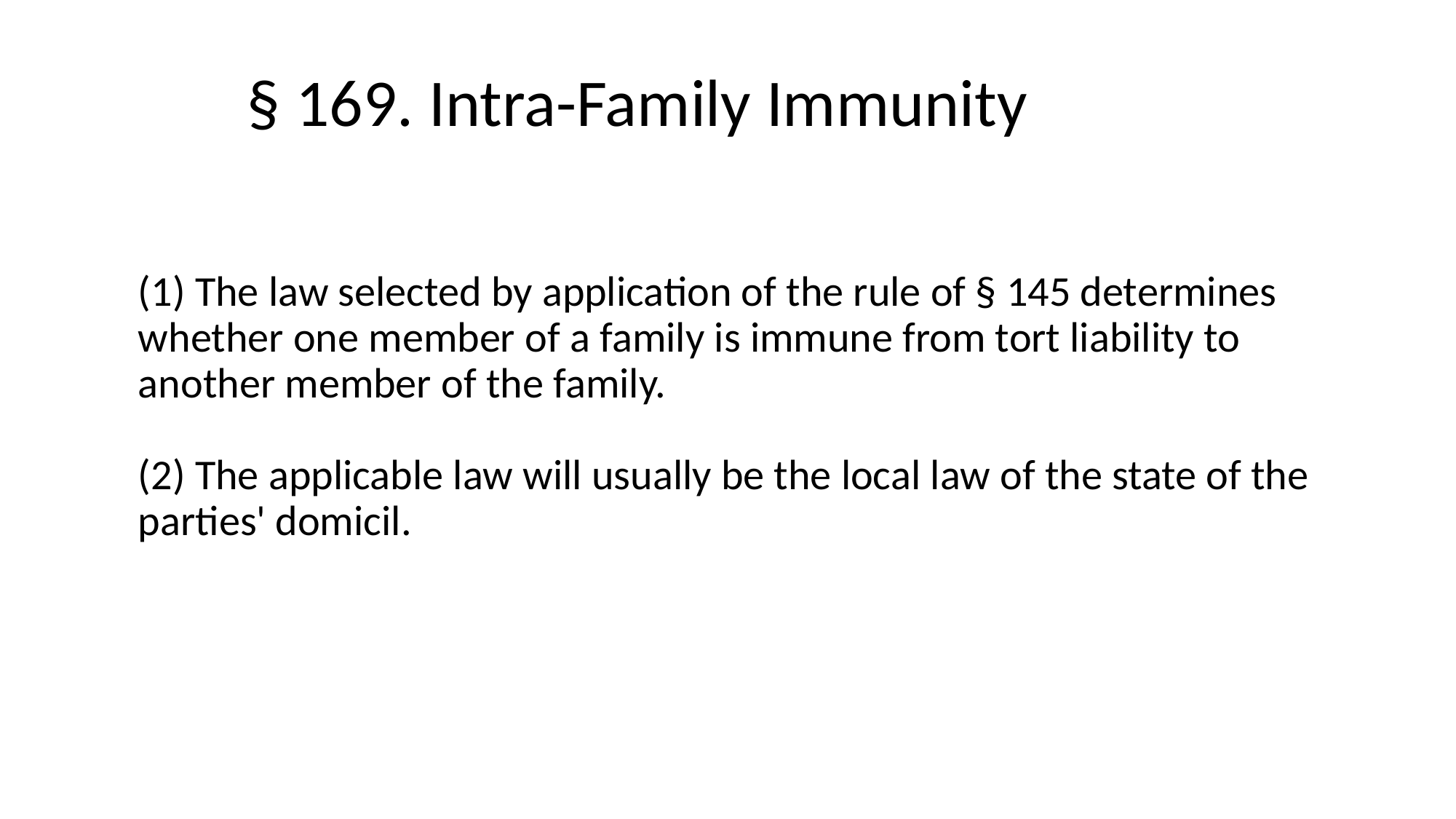

# § 169. Intra-Family Immunity
(1) The law selected by application of the rule of § 145 determines whether one member of a family is immune from tort liability to another member of the family.
(2) The applicable law will usually be the local law of the state of the parties' domicil.